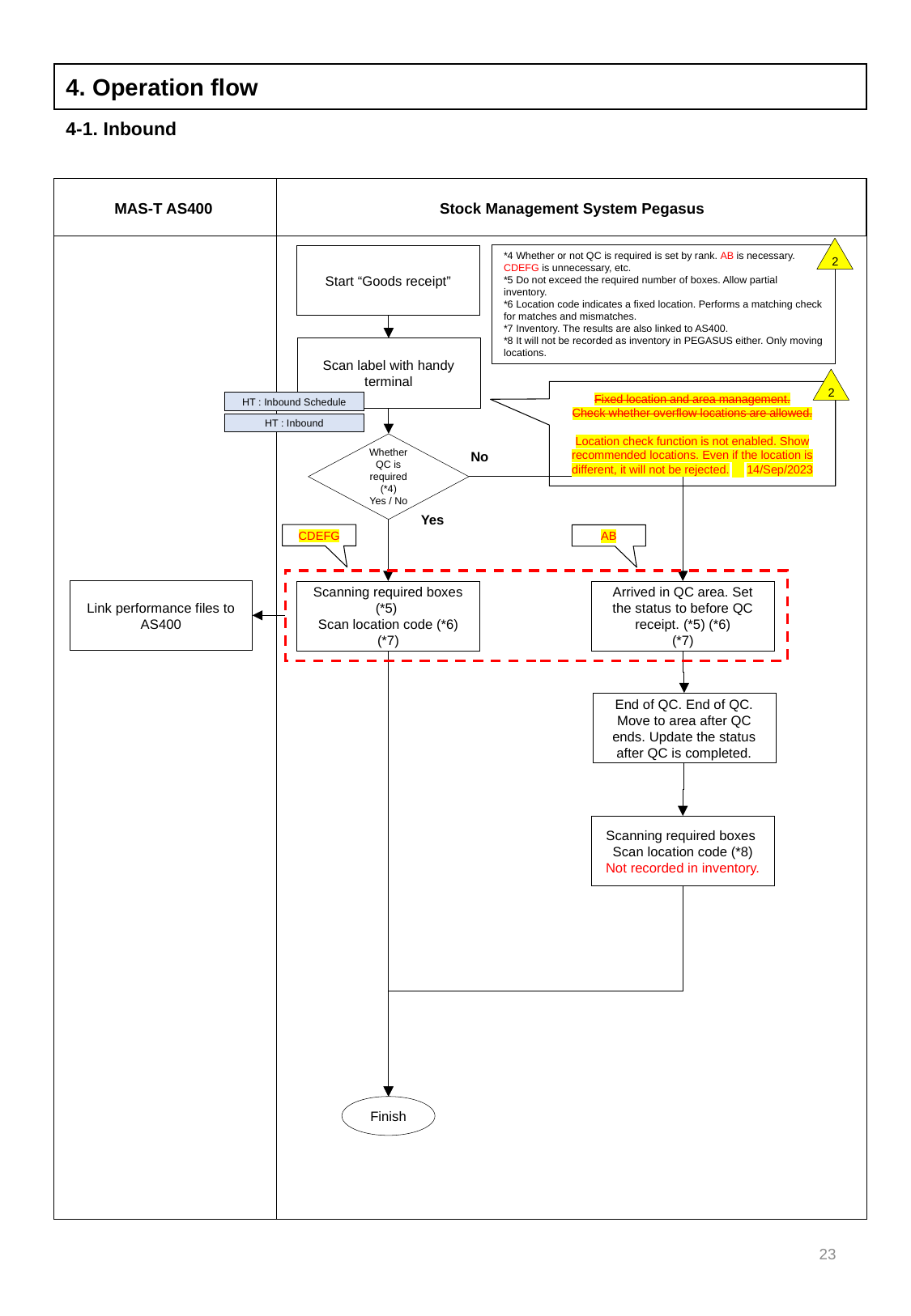

4. Operation flow
4-1. Inbound

Stock Management System Pegasus
MAS-T AS400
2
*4 Whether or not QC is required is set by rank. AB is necessary. CDEFG is unnecessary, etc.
*5 Do not exceed the required number of boxes. Allow partial inventory.
*6 Location code indicates a fixed location. Performs a matching check for matches and mismatches.
*7 Inventory. The results are also linked to AS400.
*8 It will not be recorded as inventory in PEGASUS either. Only moving locations.
Start “Goods receipt”
Scan label with handy terminal
2
Fixed location and area management.
Check whether overflow locations are allowed.

Location check function is not enabled. Show recommended locations. Even if the location is different, it will not be rejected.　14/Sep/2023
HT : Inbound Schedule
HT : Inbound
Whether QC is required (*4)
Yes / No
No
Yes
CDEFG
AB

Link performance files to AS400
Arrived in QC area. Set the status to before QC receipt. (*5) (*6)
(*7)
Scanning required boxes (*5)
Scan location code (*6)(*7)
End of QC. End of QC. Move to area after QC ends. Update the status after QC is completed.
Scanning required boxes
Scan location code (*8)
Not recorded in inventory.
Finish
23